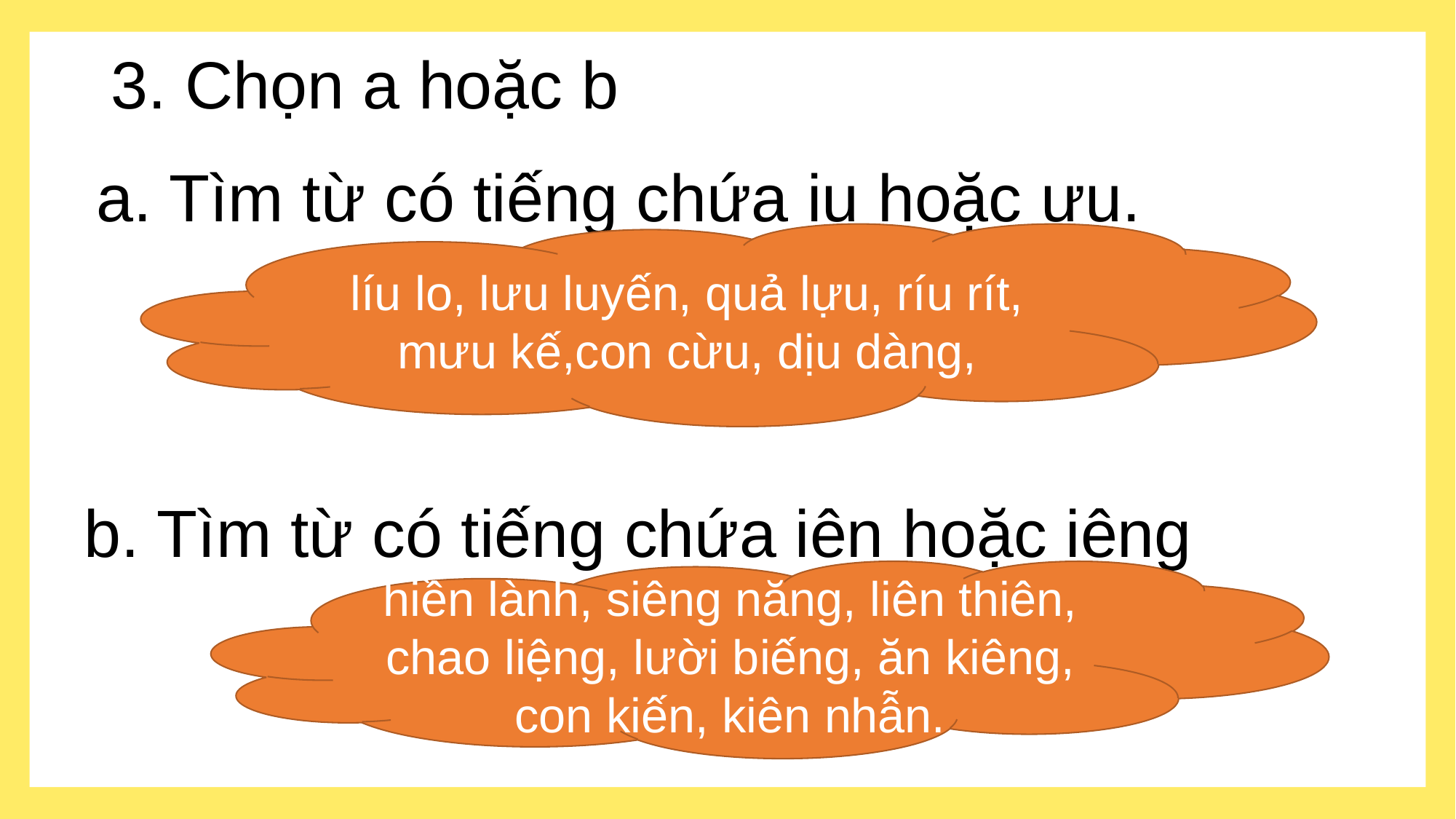

# 3. Chọn a hoặc b
a. Tìm từ có tiếng chứa iu hoặc ưu.
líu lo, lưu luyến, quả lựu, ríu rít, mưu kế,con cừu, dịu dàng,
b. Tìm từ có tiếng chứa iên hoặc iêng
hiền lành, siêng năng, liên thiên, chao liệng, lười biếng, ăn kiêng, con kiến, kiên nhẫn.